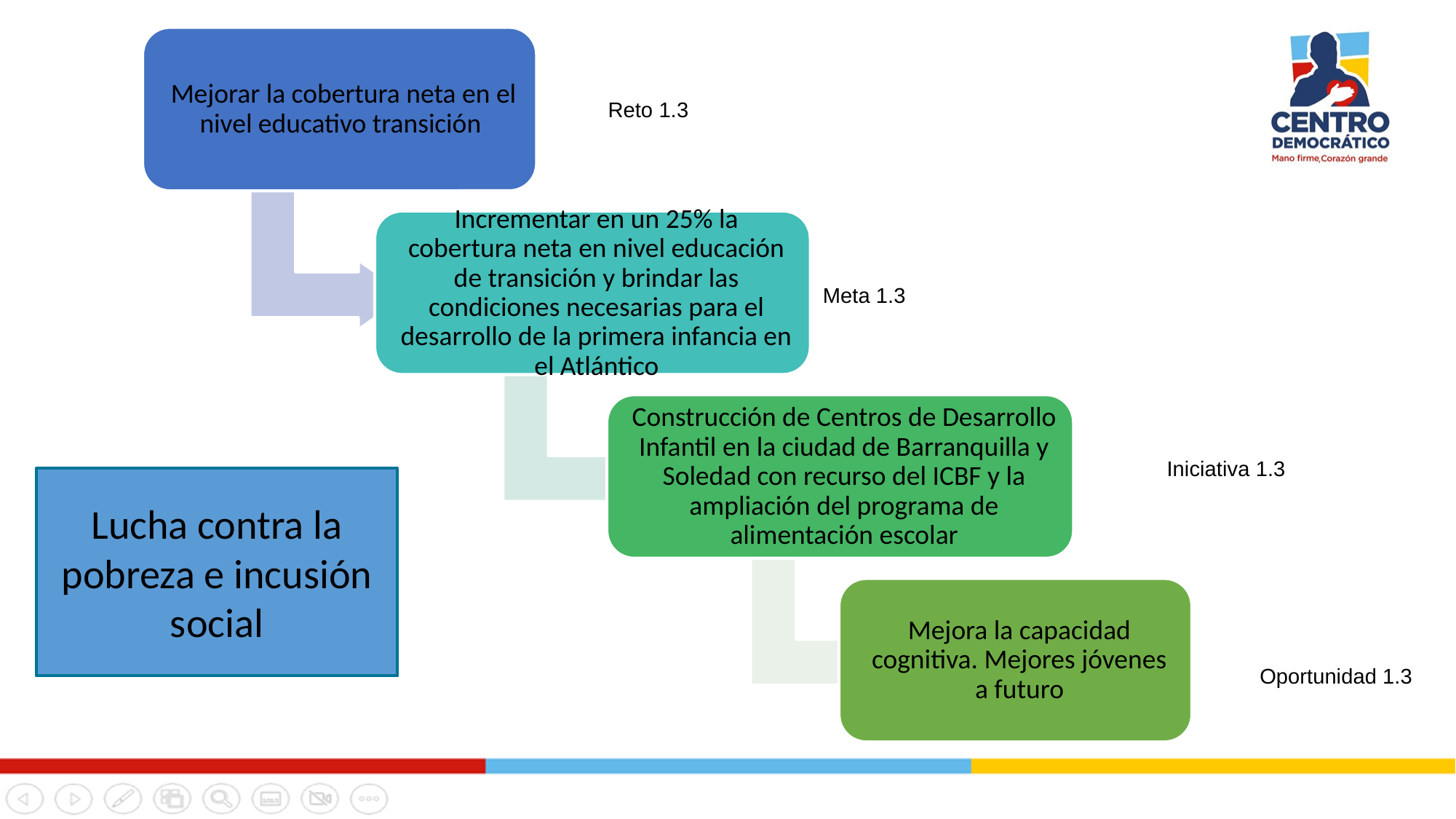

Mejorar la cobertura neta en el nivel educativo transición
Incrementar en un 25% la cobertura neta en nivel educación de transición y brindar las condiciones necesarias para el desarrollo de la primera infancia en el Atlántico
Construcción de Centros de Desarrollo Infantil en la ciudad de Barranquilla y Soledad con recurso del ICBF y la ampliación del programa de alimentación escolar
Mejora la capacidad cognitiva. Mejores jóvenes a futuro
Reto 1.3
Meta 1.3
Iniciativa 1.3
Lucha contra la pobreza e incusión social
Oportunidad 1.3